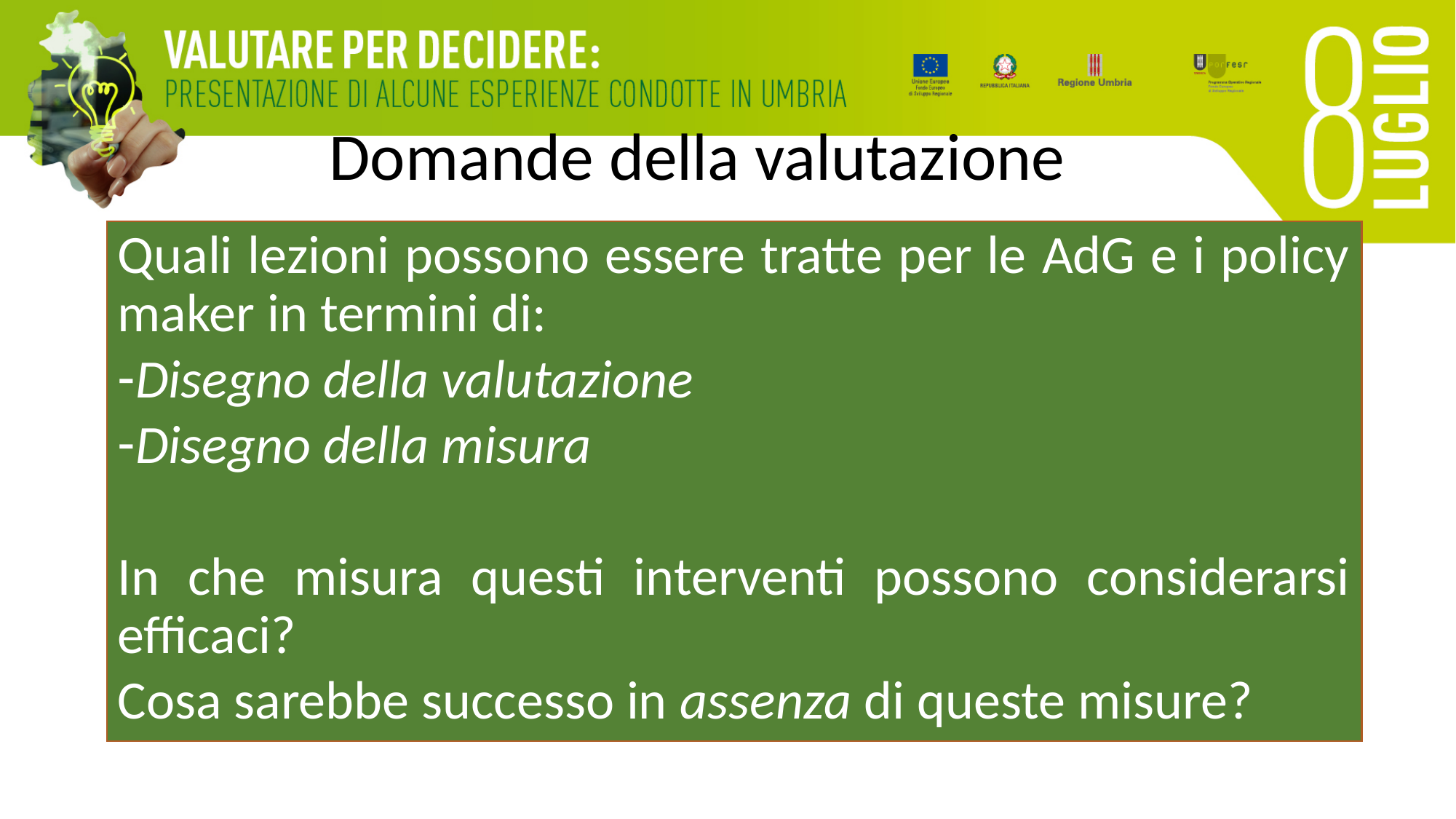

# Domande della valutazione
Quali lezioni possono essere tratte per le AdG e i policy maker in termini di:
Disegno della valutazione
Disegno della misura

In che misura questi interventi possono considerarsi efficaci?
Cosa sarebbe successo in assenza di queste misure?